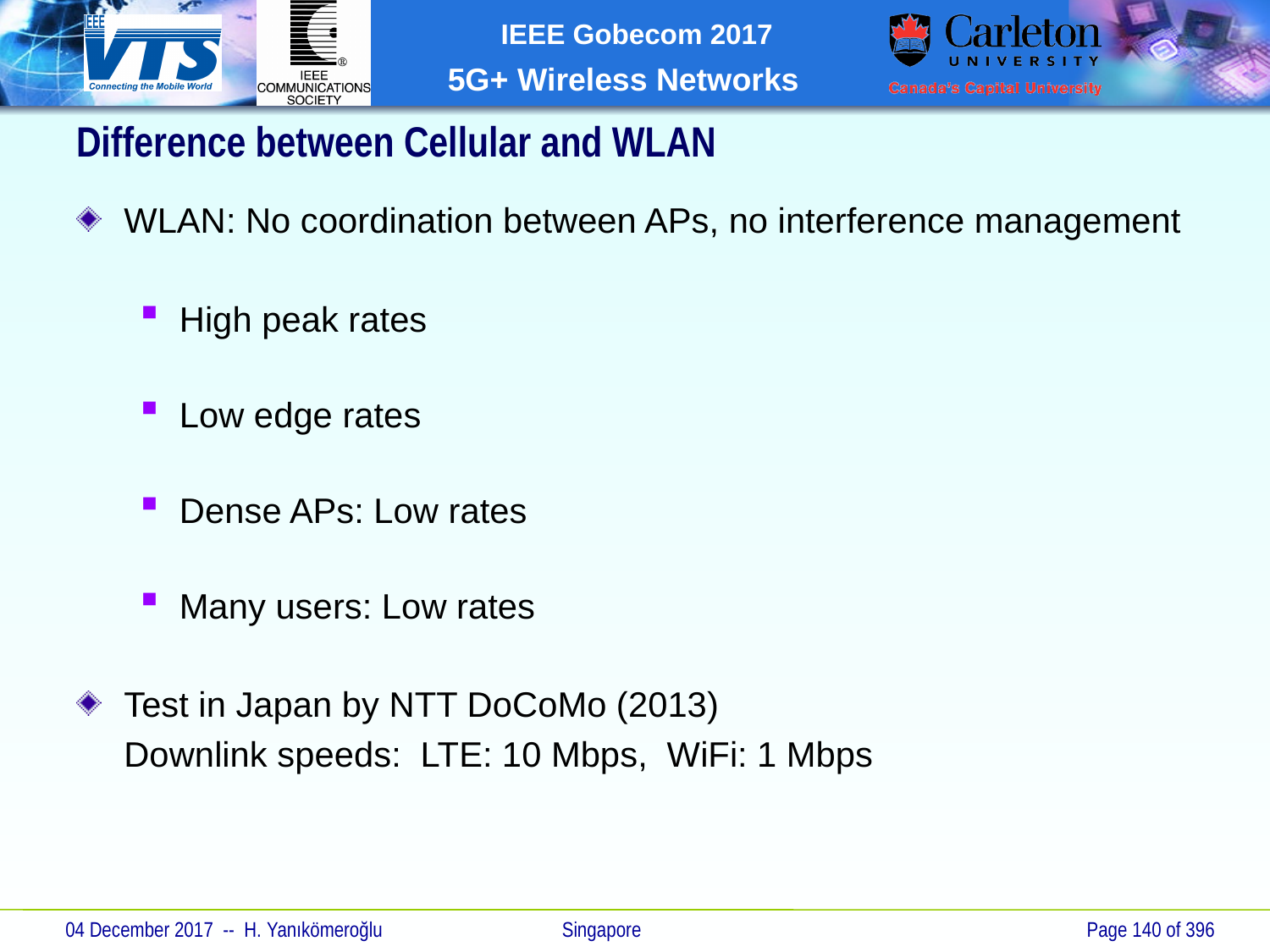

# Difference between Cellular and WLAN
WLAN: No coordination between APs, no interference management

High peak rates

Low edge rates

Dense APs: Low rates

Many users: Low rates

Test in Japan by NTT DoCoMo (2013)
	Downlink speeds:  LTE: 10 Mbps,  WiFi: 1 Mbps